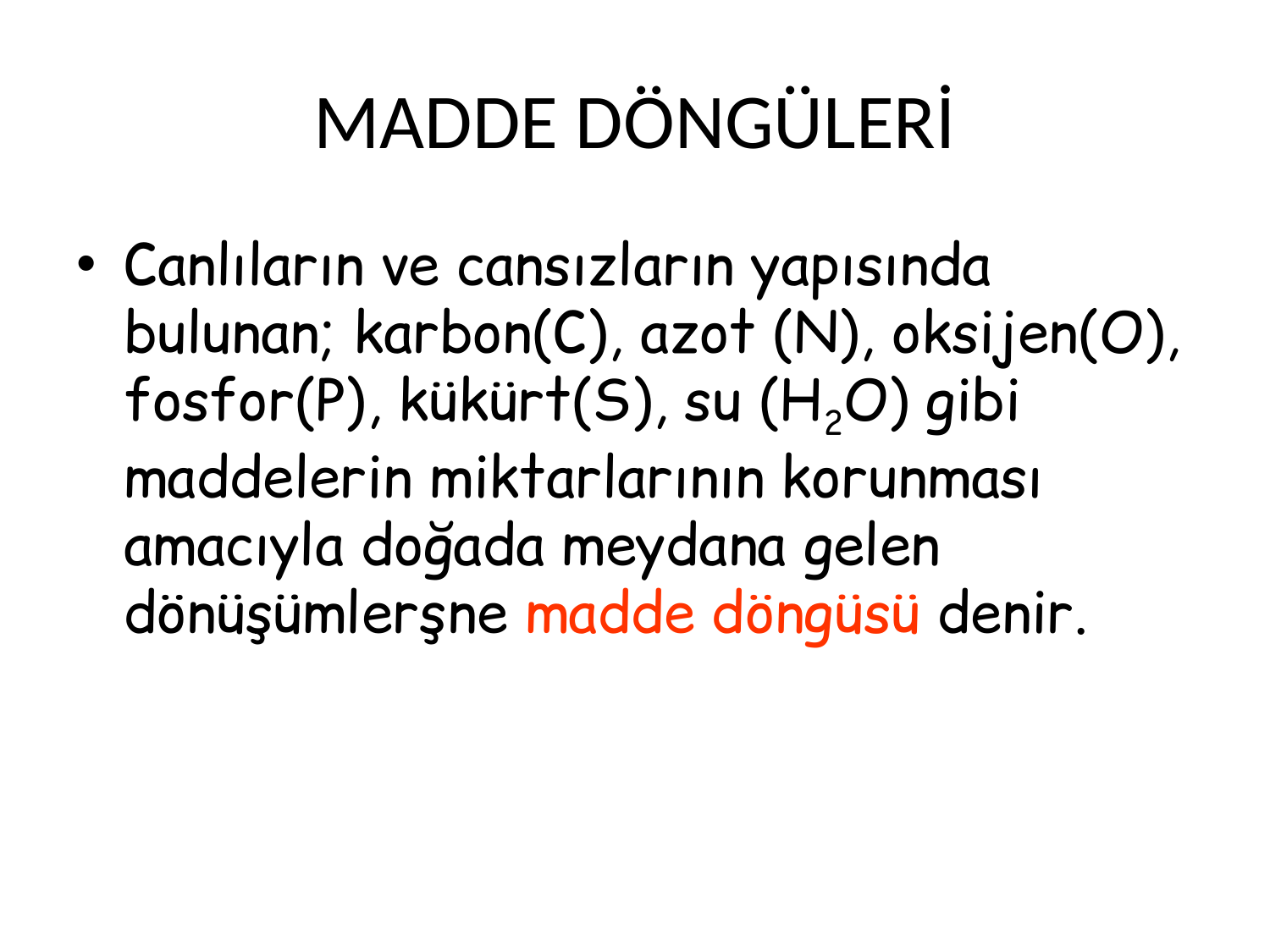

# MADDE DÖNGÜLERİ
Canlıların ve cansızların yapısında bulunan; karbon(C), azot (N), oksijen(O), fosfor(P), kükürt(S), su (H2O) gibi maddelerin miktarlarının korunması amacıyla doğada meydana gelen dönüşümlerşne madde döngüsü denir.